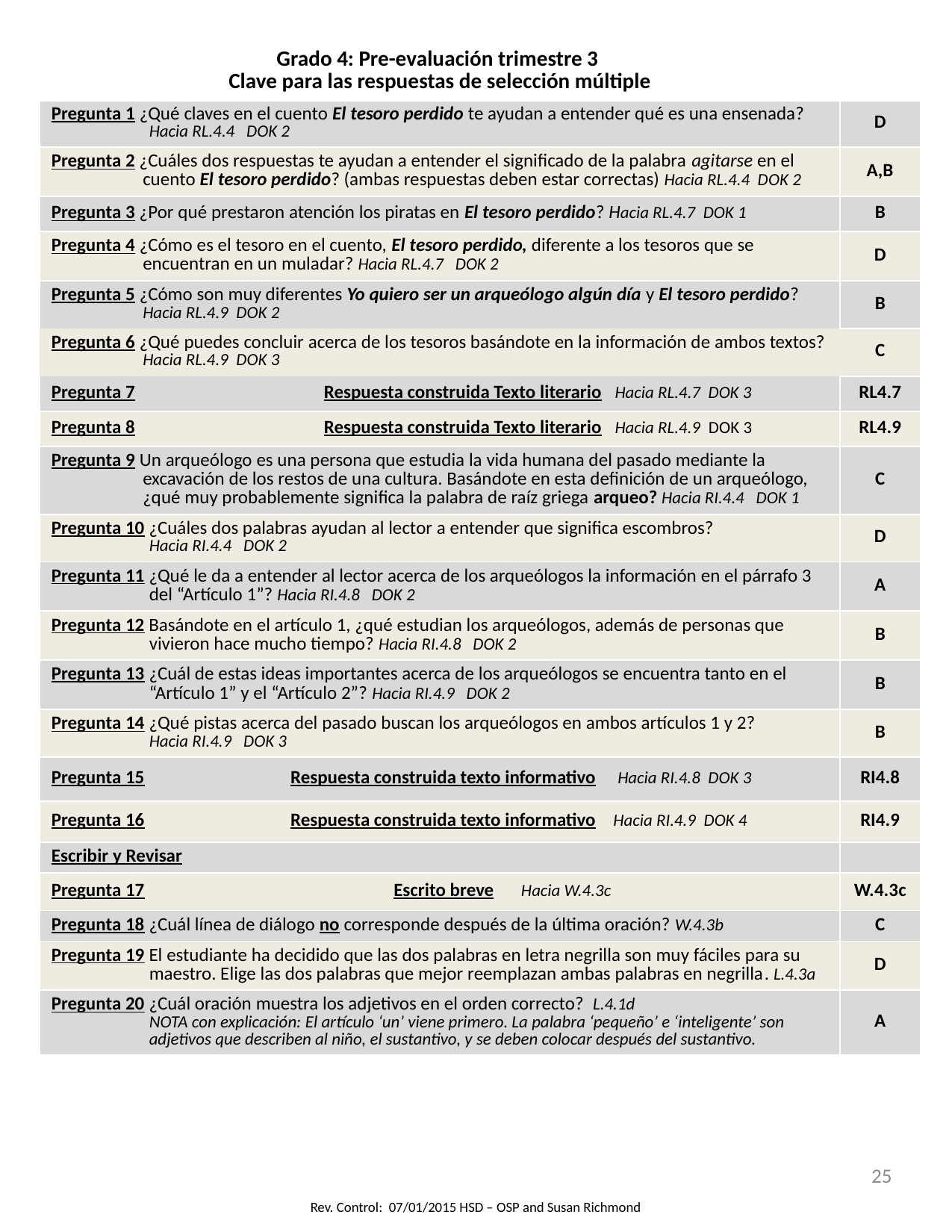

| Grado 4: Pre-evaluación trimestre 3 Clave para las respuestas de selección múltiple |  |
| --- | --- |
| Pregunta 1 ¿Qué claves en el cuento El tesoro perdido te ayudan a entender qué es una ensenada? Hacia RL.4.4 DOK 2 | D |
| Pregunta 2 ¿Cuáles dos respuestas te ayudan a entender el significado de la palabra agitarse en el cuento El tesoro perdido? (ambas respuestas deben estar correctas) Hacia RL.4.4 DOK 2 | A,B |
| Pregunta 3 ¿Por qué prestaron atención los piratas en El tesoro perdido? Hacia RL.4.7 DOK 1 | B |
| Pregunta 4 ¿Cómo es el tesoro en el cuento, El tesoro perdido, diferente a los tesoros que se encuentran en un muladar? Hacia RL.4.7 DOK 2 | D |
| Pregunta 5 ¿Cómo son muy diferentes Yo quiero ser un arqueólogo algún día y El tesoro perdido? Hacia RL.4.9 DOK 2 | B |
| Pregunta 6 ¿Qué puedes concluir acerca de los tesoros basándote en la información de ambos textos? Hacia RL.4.9 DOK 3 | C |
| Pregunta 7 Respuesta construida Texto literario Hacia RL.4.7 DOK 3 | RL4.7 |
| Pregunta 8 Respuesta construida Texto literario Hacia RL.4.9 DOK 3 | RL4.9 |
| Pregunta 9 Un arqueólogo es una persona que estudia la vida humana del pasado mediante la excavación de los restos de una cultura. Basándote en esta definición de un arqueólogo, ¿qué muy probablemente significa la palabra de raíz griega arqueo? Hacia RI.4.4 DOK 1 | C |
| Pregunta 10 ¿Cuáles dos palabras ayudan al lector a entender que significa escombros? Hacia RI.4.4 DOK 2 | D |
| Pregunta 11 ¿Qué le da a entender al lector acerca de los arqueólogos la información en el párrafo 3 del “Artículo 1”? Hacia RI.4.8 DOK 2 | A |
| Pregunta 12 Basándote en el artículo 1, ¿qué estudian los arqueólogos, además de personas que vivieron hace mucho tiempo? Hacia RI.4.8 DOK 2 | B |
| Pregunta 13 ¿Cuál de estas ideas importantes acerca de los arqueólogos se encuentra tanto en el “Artículo 1” y el “Artículo 2”? Hacia RI.4.9 DOK 2 | B |
| Pregunta 14 ¿Qué pistas acerca del pasado buscan los arqueólogos en ambos artículos 1 y 2? Hacia RI.4.9 DOK 3 | B |
| Pregunta 15 Respuesta construida texto informativo Hacia RI.4.8 DOK 3 | RI4.8 |
| Pregunta 16 Respuesta construida texto informativo Hacia RI.4.9 DOK 4 | RI4.9 |
| Escribir y Revisar |  |
| Pregunta 17 Escrito breve Hacia W.4.3c | W.4.3c |
| Pregunta 18 ¿Cuál línea de diálogo no corresponde después de la última oración? W.4.3b | C |
| Pregunta 19 El estudiante ha decidido que las dos palabras en letra negrilla son muy fáciles para su maestro. Elige las dos palabras que mejor reemplazan ambas palabras en negrilla. L.4.3a | D |
| Pregunta 20 ¿Cuál oración muestra los adjetivos en el orden correcto? L.4.1d NOTA con explicación: El artículo ‘un’ viene primero. La palabra ‘pequeño’ e ‘inteligente’ son adjetivos que describen al niño, el sustantivo, y se deben colocar después del sustantivo. | A |
25